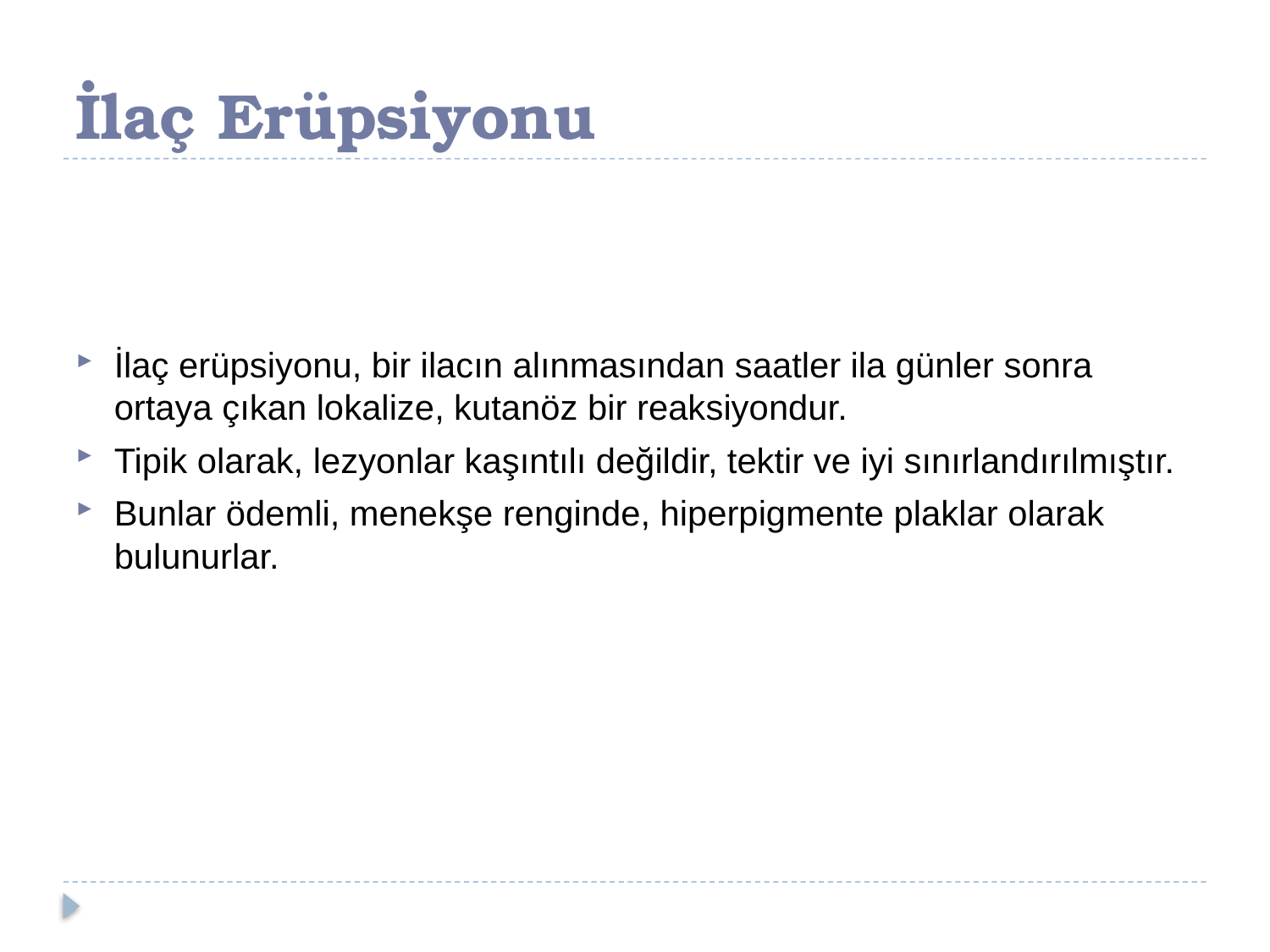

# İlaç Erüpsiyonu

İlaç erüpsiyonu, bir ilacın alınmasından saatler ila günler sonra ortaya çıkan lokalize, kutanöz bir reaksiyondur.
Tipik olarak, lezyonlar kaşıntılı değildir, tektir ve iyi sınırlandırılmıştır.
Bunlar ödemli, menekşe renginde, hiperpigmente plaklar olarak bulunurlar.